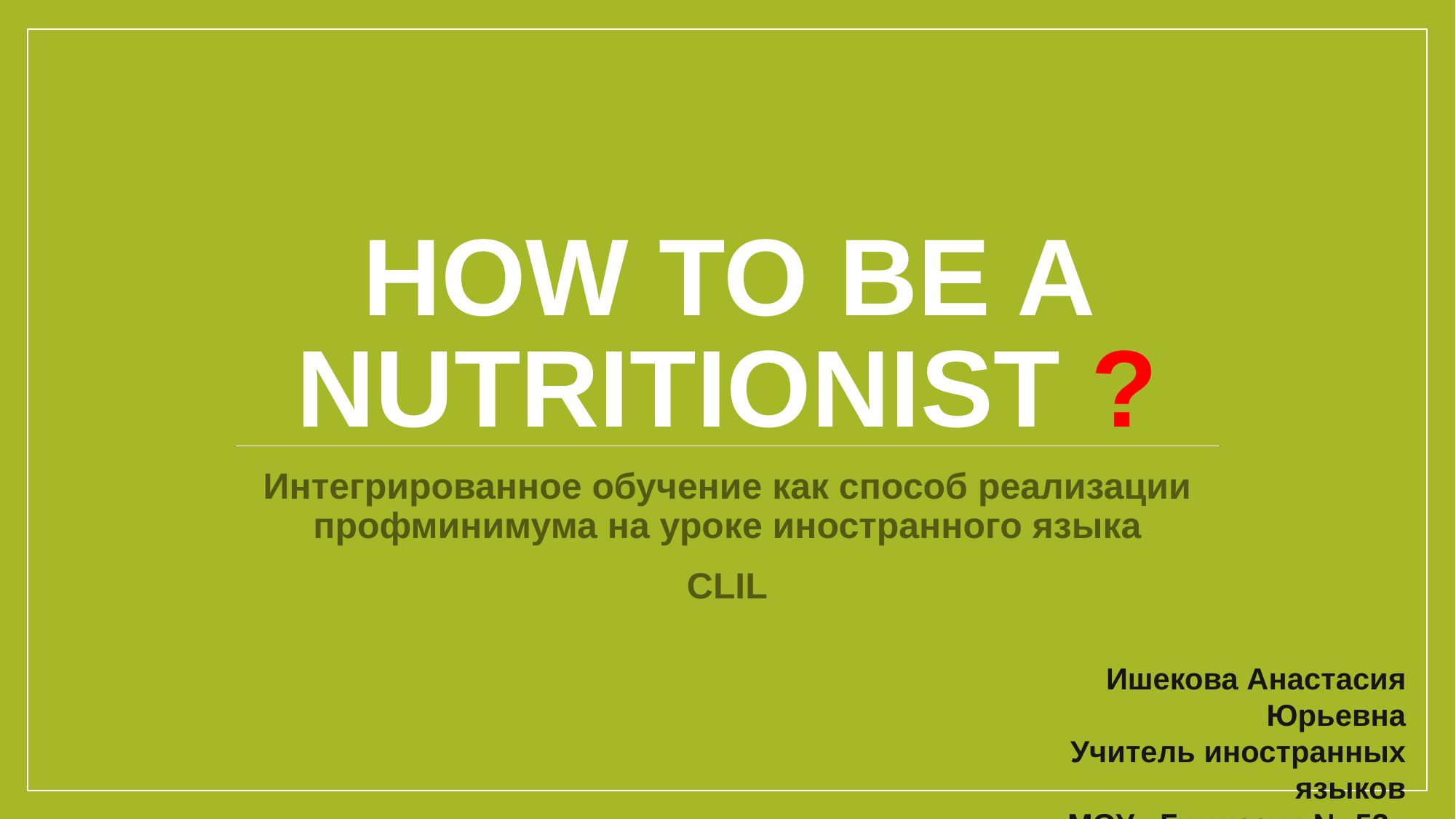

# How to be a nutritionist ?
Интегрированное обучение как способ реализации профминимума на уроке иностранного языка
CLIL
Ишекова Анастасия Юрьевна
Учитель иностранных языков
 МОУ «Гимназия № 53»